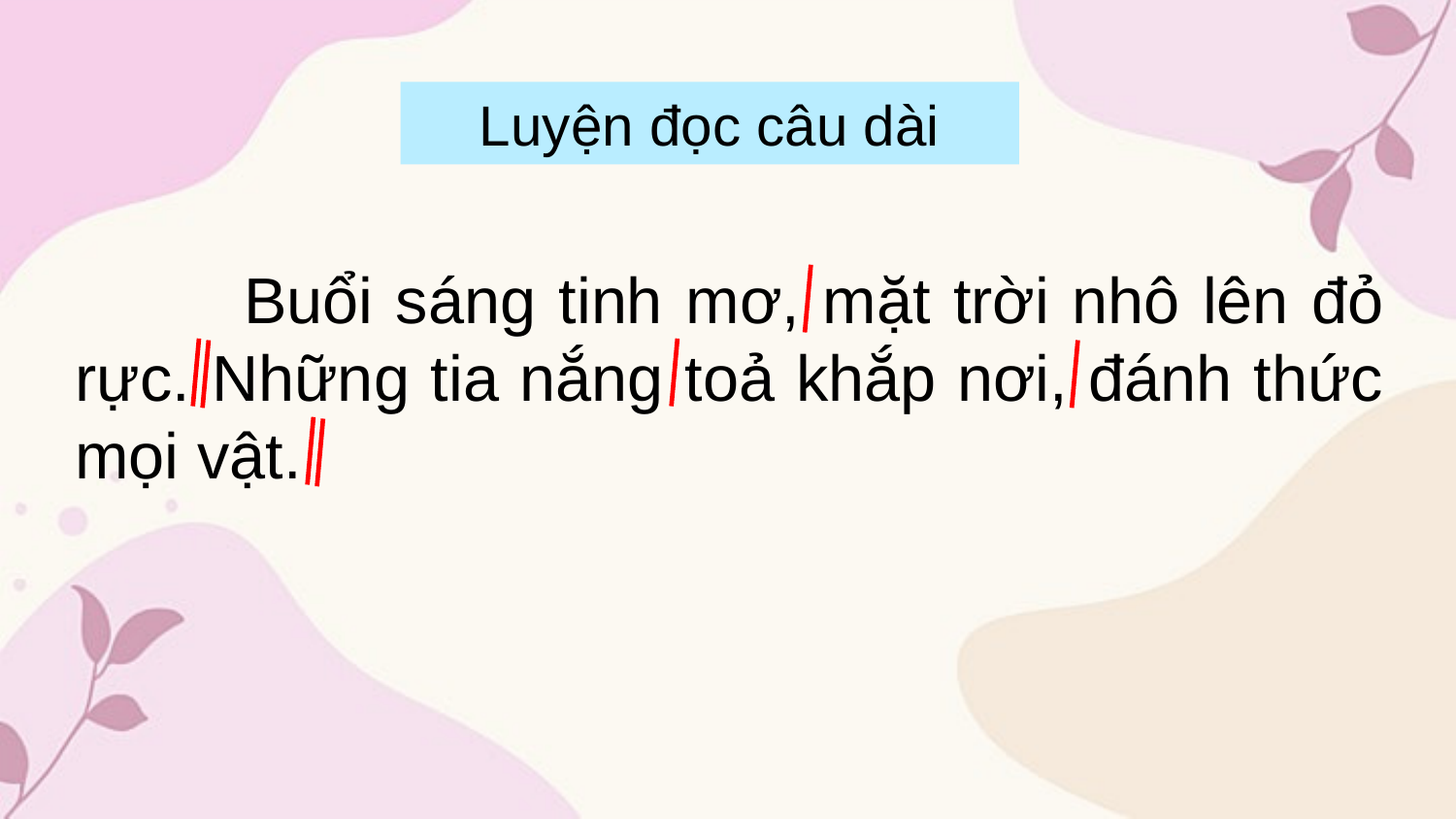

Luyện đọc câu dài
	 Buổi sáng tinh mơ, mặt trời nhô lên đỏ rực. Những tia nắng toả khắp nơi, đánh thức mọi vật.